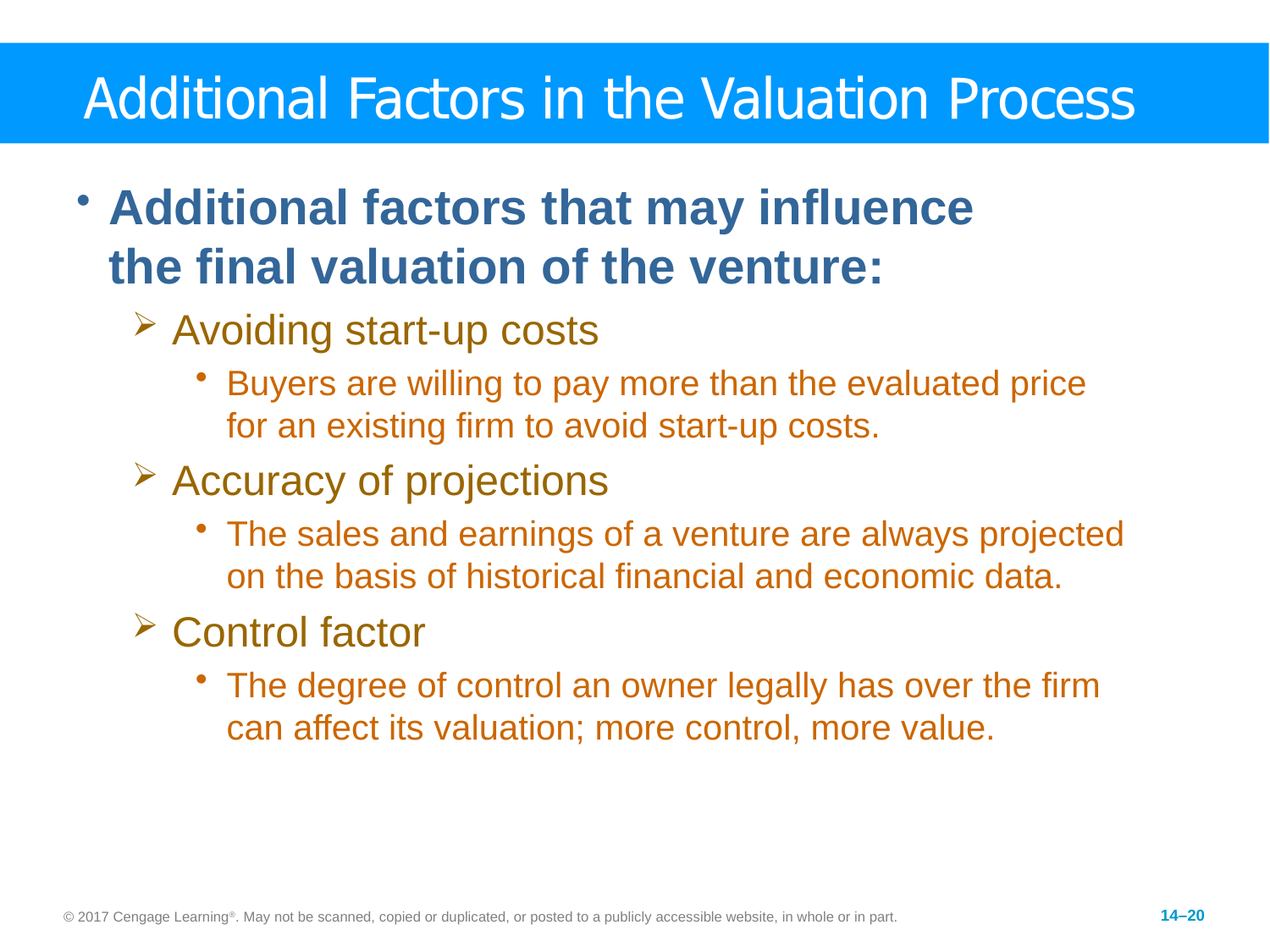

# Additional Factors in the Valuation Process
Additional factors that may influence
the final valuation of the venture:
Avoiding start-up costs
Buyers are willing to pay more than the evaluated price for an existing firm to avoid start-up costs.
Accuracy of projections
The sales and earnings of a venture are always projected on the basis of historical financial and economic data.
Control factor
The degree of control an owner legally has over the firm can affect its valuation; more control, more value.

© 2017 Cengage Learning®. May not be scanned, copied or duplicated, or posted to a publicly accessible website, in whole or in part.
14–20